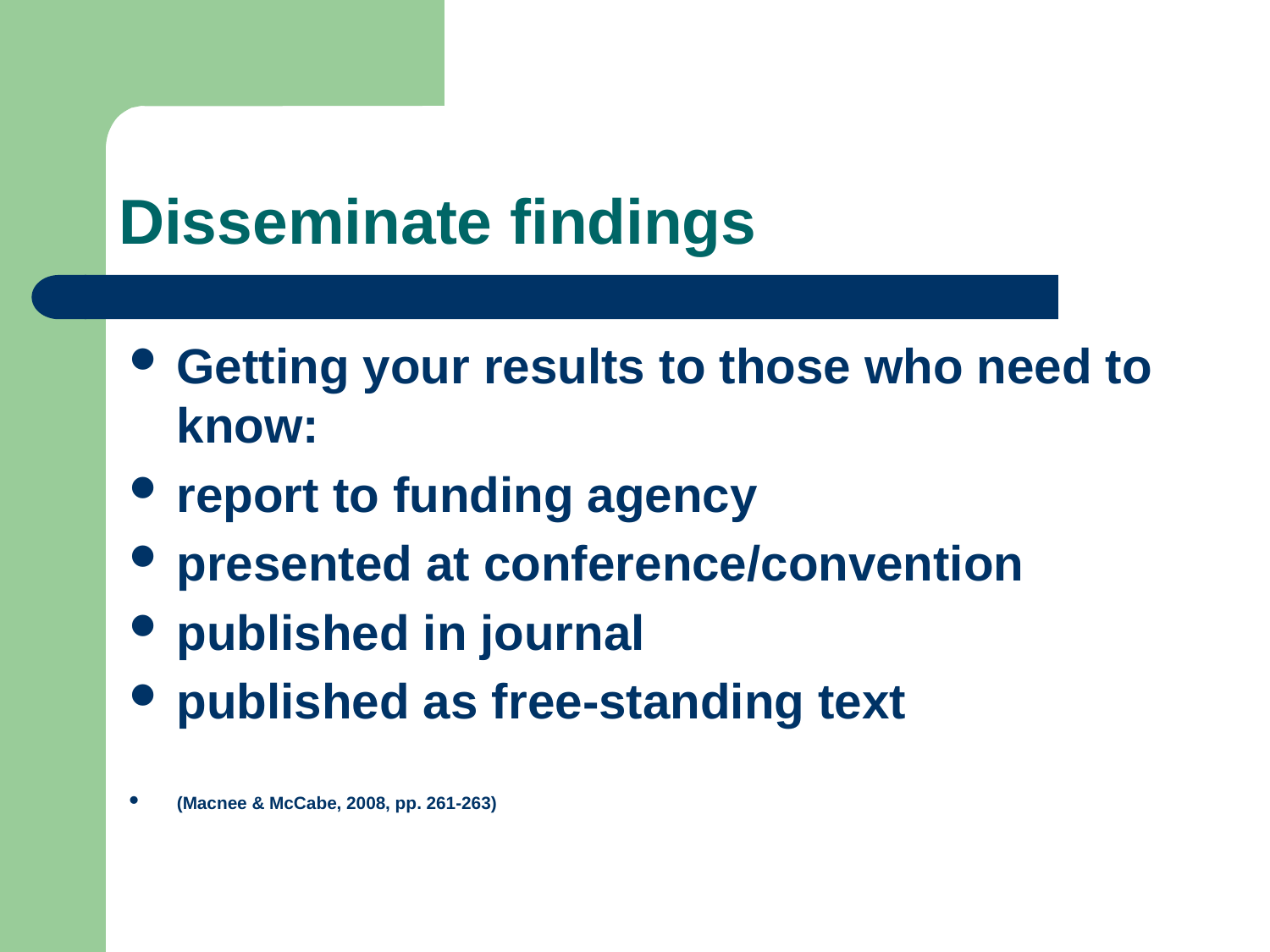

# Disseminate findings
Getting your results to those who need to know:
report to funding agency
presented at conference/convention
published in journal
published as free-standing text

(Macnee & McCabe, 2008, pp. 261-263)